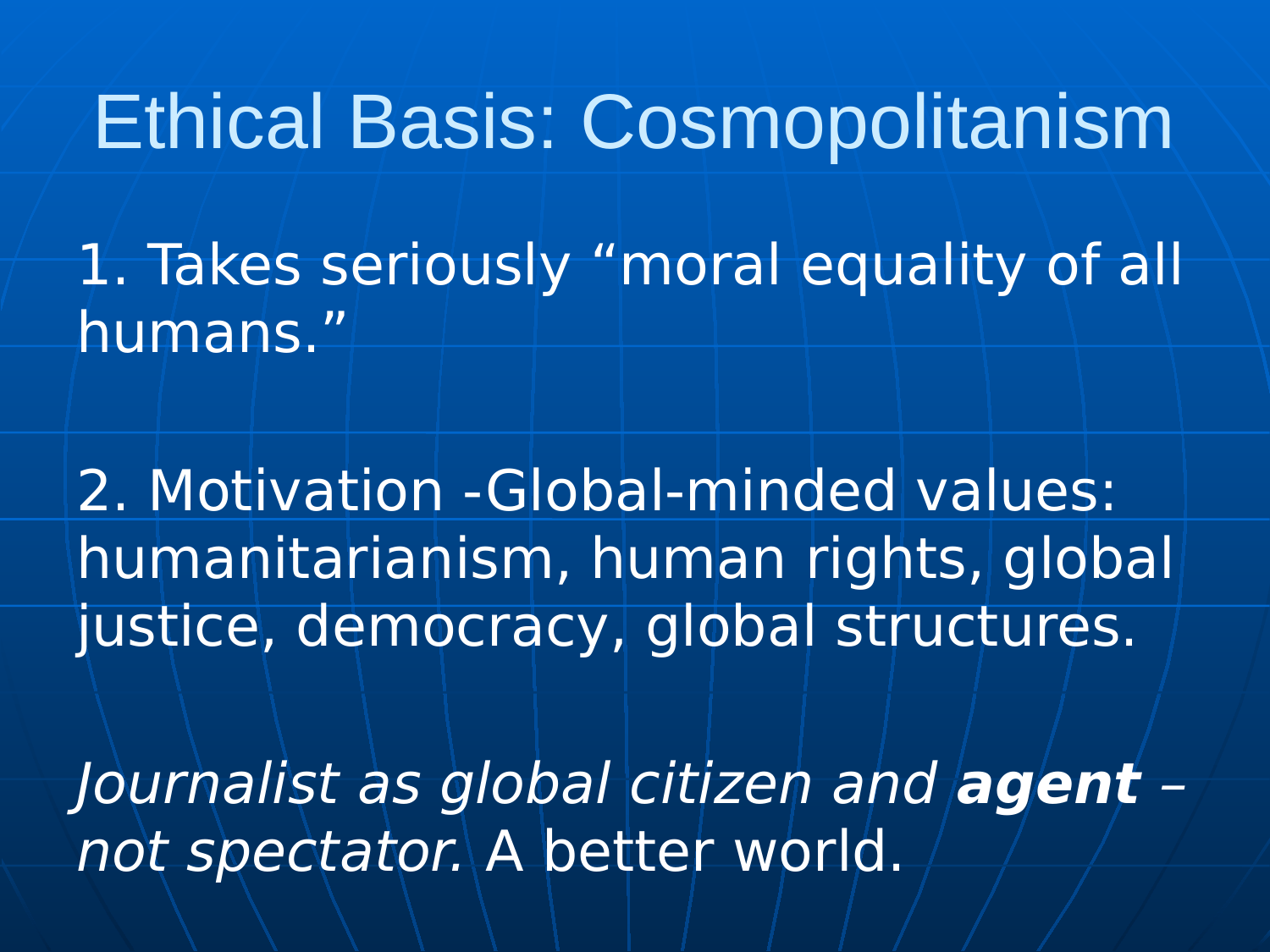

# Ethical Basis: Cosmopolitanism
1. Takes seriously “moral equality of all humans.”

2. Motivation -Global-minded values: humanitarianism, human rights, global justice, democracy, global structures.

Journalist as global citizen and agent – not spectator. A better world.

GME based on a global ethic
Universal principles

Moral priority of global over the parochial.